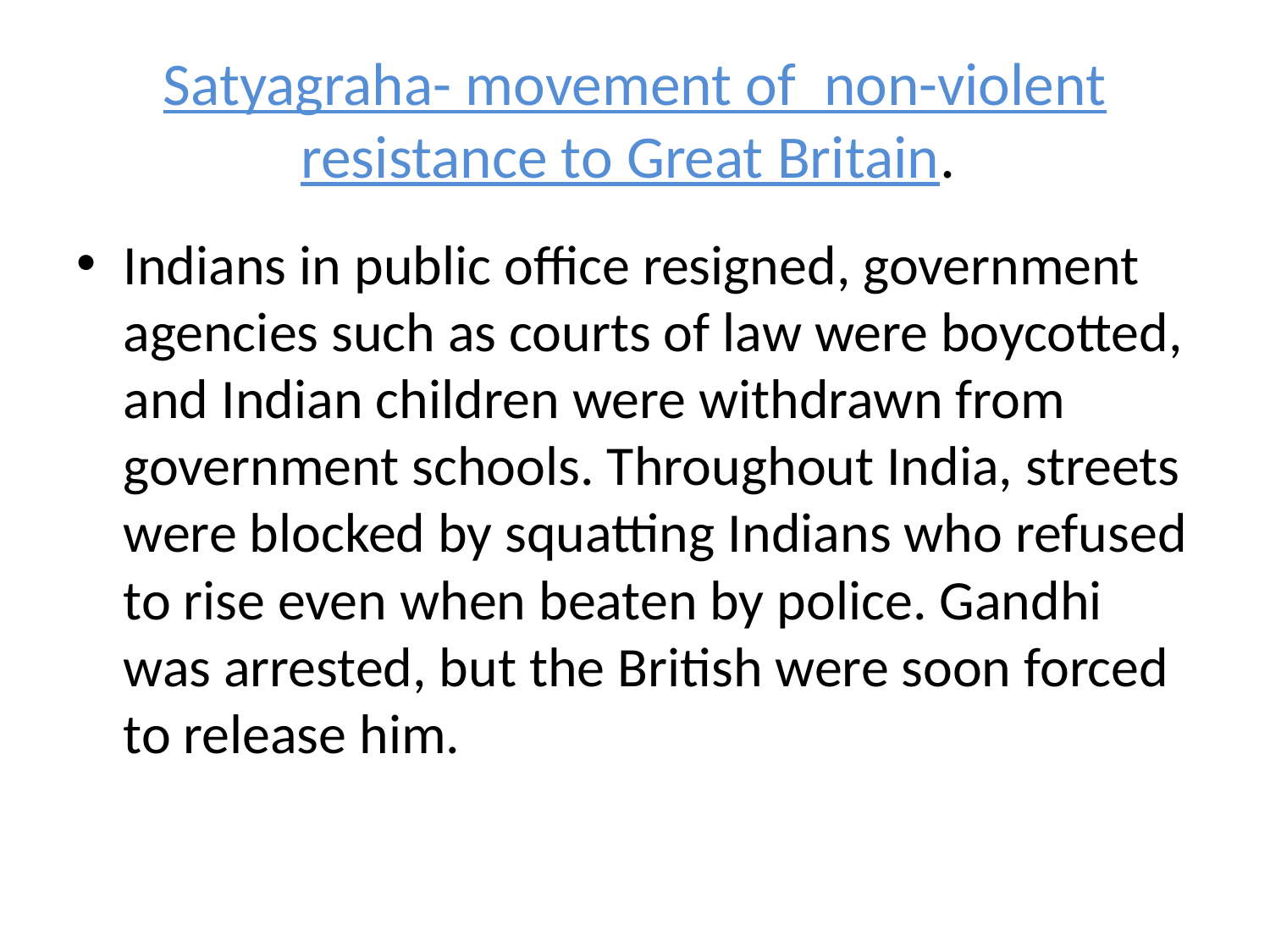

# Satyagraha- movement of  non-violent resistance to Great Britain.
Indians in public office resigned, government agencies such as courts of law were boycotted, and Indian children were withdrawn from government schools. Throughout India, streets were blocked by squatting Indians who refused to rise even when beaten by police. Gandhi was arrested, but the British were soon forced to release him.